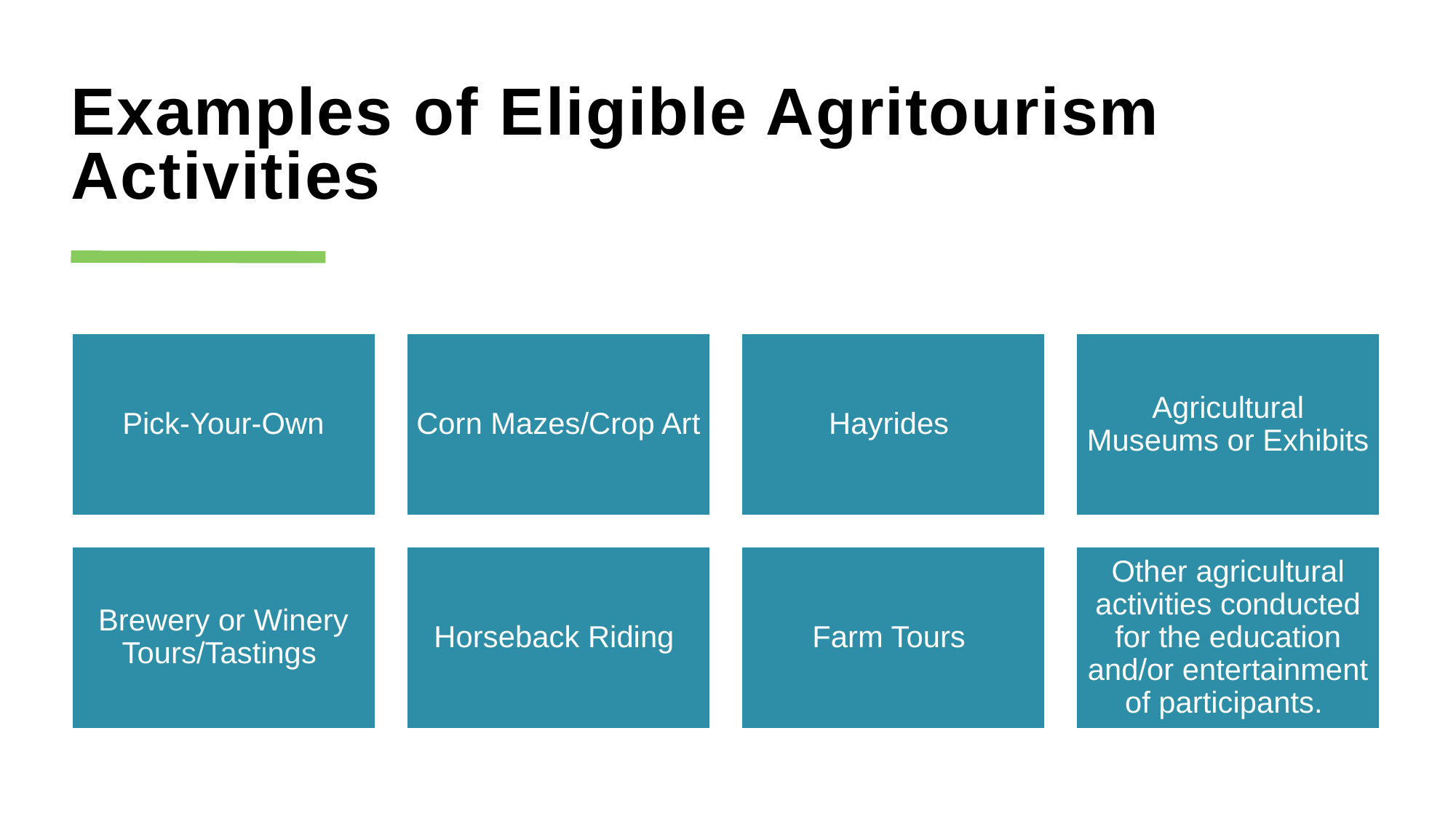

# Examples of Eligible Agritourism Activities
Pick-Your-Own
Corn Mazes/Crop Art
Hayrides
Agricultural Museums or Exhibits
Brewery or Winery Tours/Tastings
Horseback Riding
Farm Tours
Other agricultural activities conducted for the education and/or entertainment of participants.